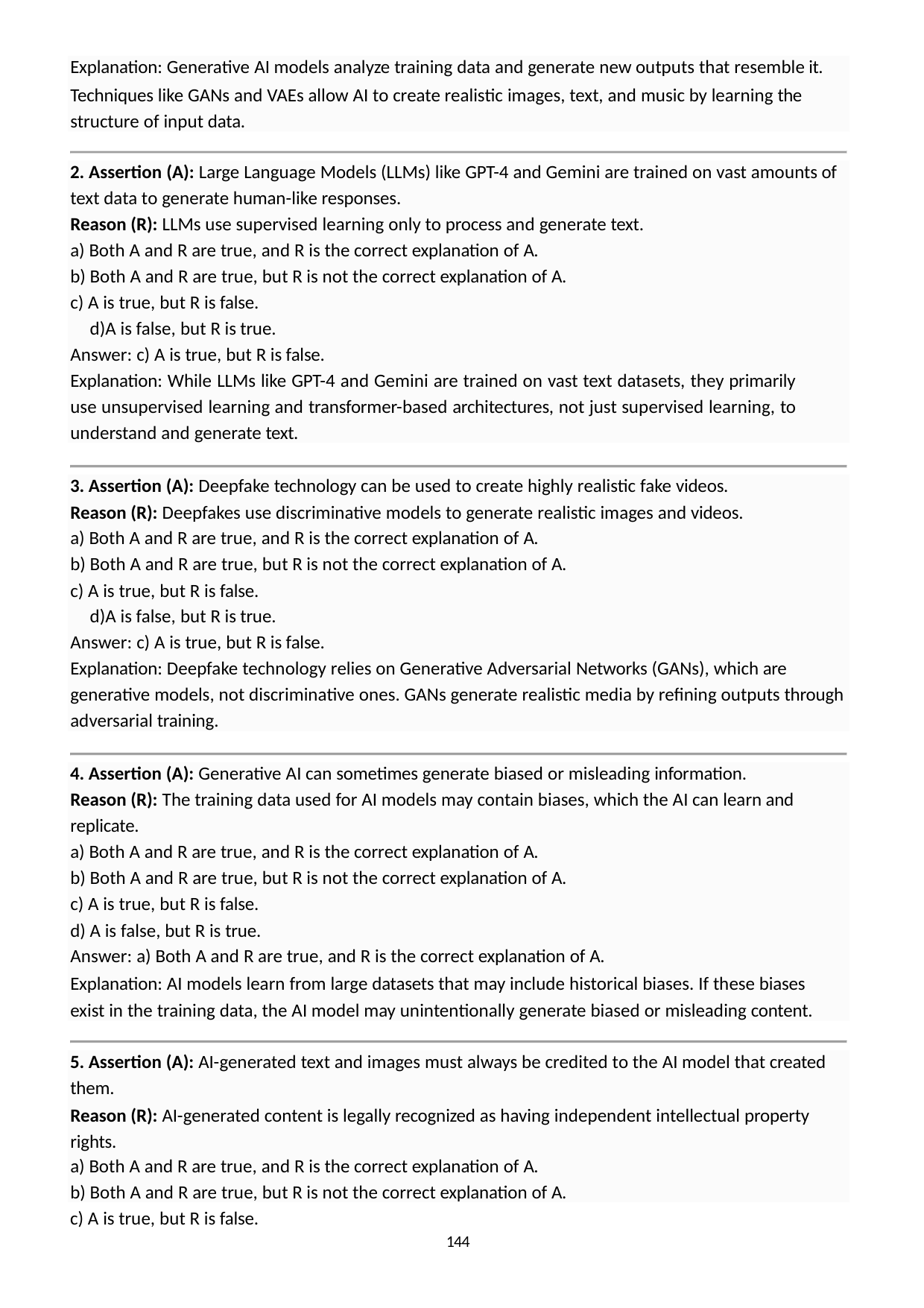

Explanation: Generative AI models analyze training data and generate new outputs that resemble it.
Techniques like GANs and VAEs allow AI to create realistic images, text, and music by learning the structure of input data.

Assertion (A): Large Language Models (LLMs) like GPT-4 and Gemini are trained on vast amounts of
text data to generate human-like responses.
Reason (R): LLMs use supervised learning only to process and generate text.
Both A and R are true, and R is the correct explanation of A.
Both A and R are true, but R is not the correct explanation of A.
A is true, but R is false.
A is false, but R is true. Answer: c) A is true, but R is false.
Explanation: While LLMs like GPT-4 and Gemini are trained on vast text datasets, they primarily use unsupervised learning and transformer-based architectures, not just supervised learning, to understand and generate text.

Assertion (A): Deepfake technology can be used to create highly realistic fake videos.
Reason (R): Deepfakes use discriminative models to generate realistic images and videos.
Both A and R are true, and R is the correct explanation of A.
Both A and R are true, but R is not the correct explanation of A.
A is true, but R is false.
A is false, but R is true. Answer: c) A is true, but R is false.
Explanation: Deepfake technology relies on Generative Adversarial Networks (GANs), which are generative models, not discriminative ones. GANs generate realistic media by refining outputs through adversarial training.

Assertion (A): Generative AI can sometimes generate biased or misleading information.
Reason (R): The training data used for AI models may contain biases, which the AI can learn and replicate.
Both A and R are true, and R is the correct explanation of A.
Both A and R are true, but R is not the correct explanation of A.
A is true, but R is false.
A is false, but R is true.
Answer: a) Both A and R are true, and R is the correct explanation of A.
Explanation: AI models learn from large datasets that may include historical biases. If these biases exist in the training data, the AI model may unintentionally generate biased or misleading content.

Assertion (A): AI-generated text and images must always be credited to the AI model that created
them.
Reason (R): AI-generated content is legally recognized as having independent intellectual property rights.
Both A and R are true, and R is the correct explanation of A.
Both A and R are true, but R is not the correct explanation of A.
c) A is true, but R is false.
144